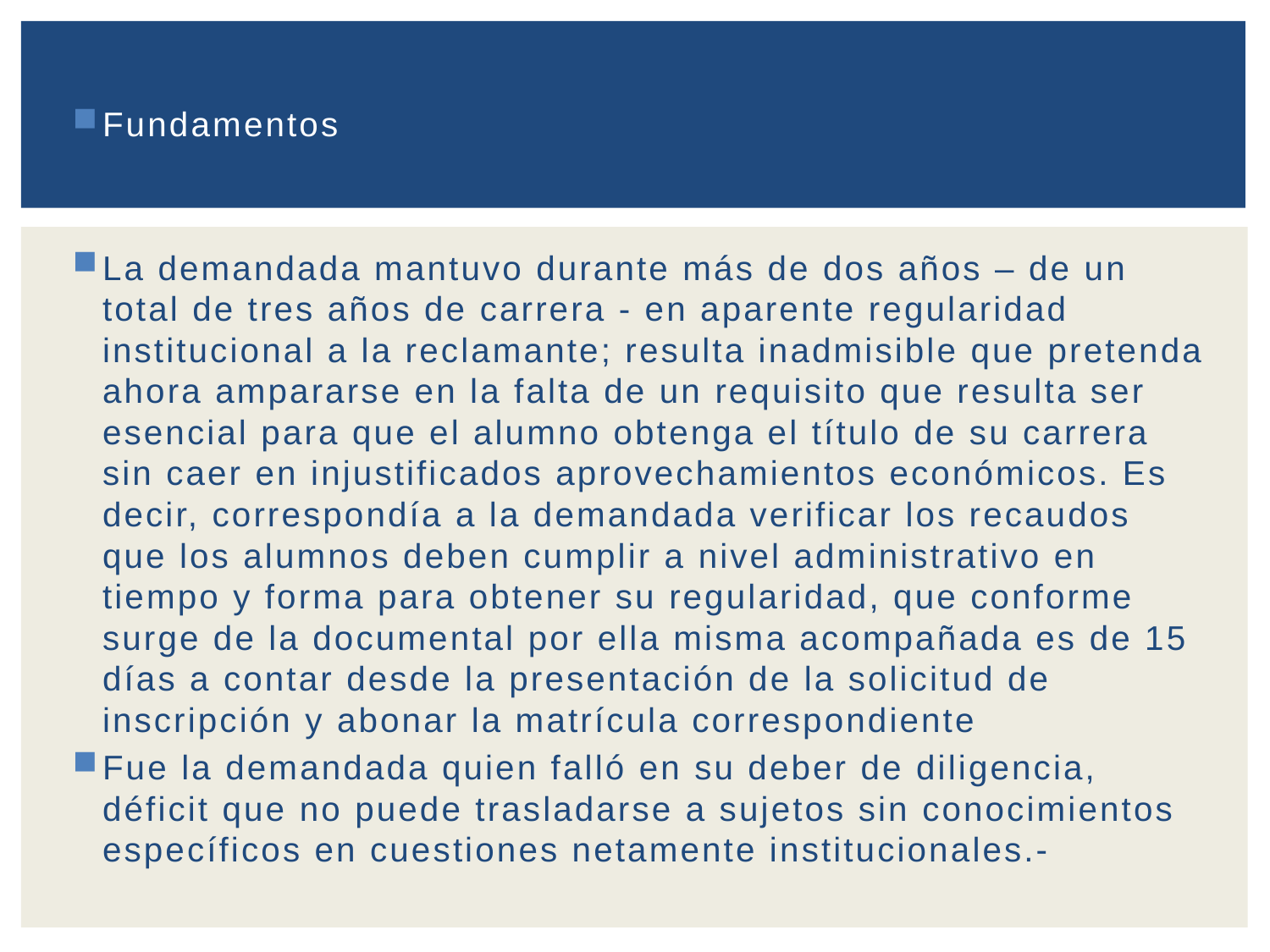

Fundamentos

La demandada mantuvo durante más de dos años – de un total de tres años de carrera - en aparente regularidad institucional a la reclamante; resulta inadmisible que pretenda ahora ampararse en la falta de un requisito que resulta ser esencial para que el alumno obtenga el título de su carrera sin caer en injustificados aprovechamientos económicos. Es decir, correspondía a la demandada verificar los recaudos que los alumnos deben cumplir a nivel administrativo en tiempo y forma para obtener su regularidad, que conforme surge de la documental por ella misma acompañada es de 15 días a contar desde la presentación de la solicitud de inscripción y abonar la matrícula correspondiente
Fue la demandada quien falló en su deber de diligencia, déficit que no puede trasladarse a sujetos sin conocimientos específicos en cuestiones netamente institucionales.-